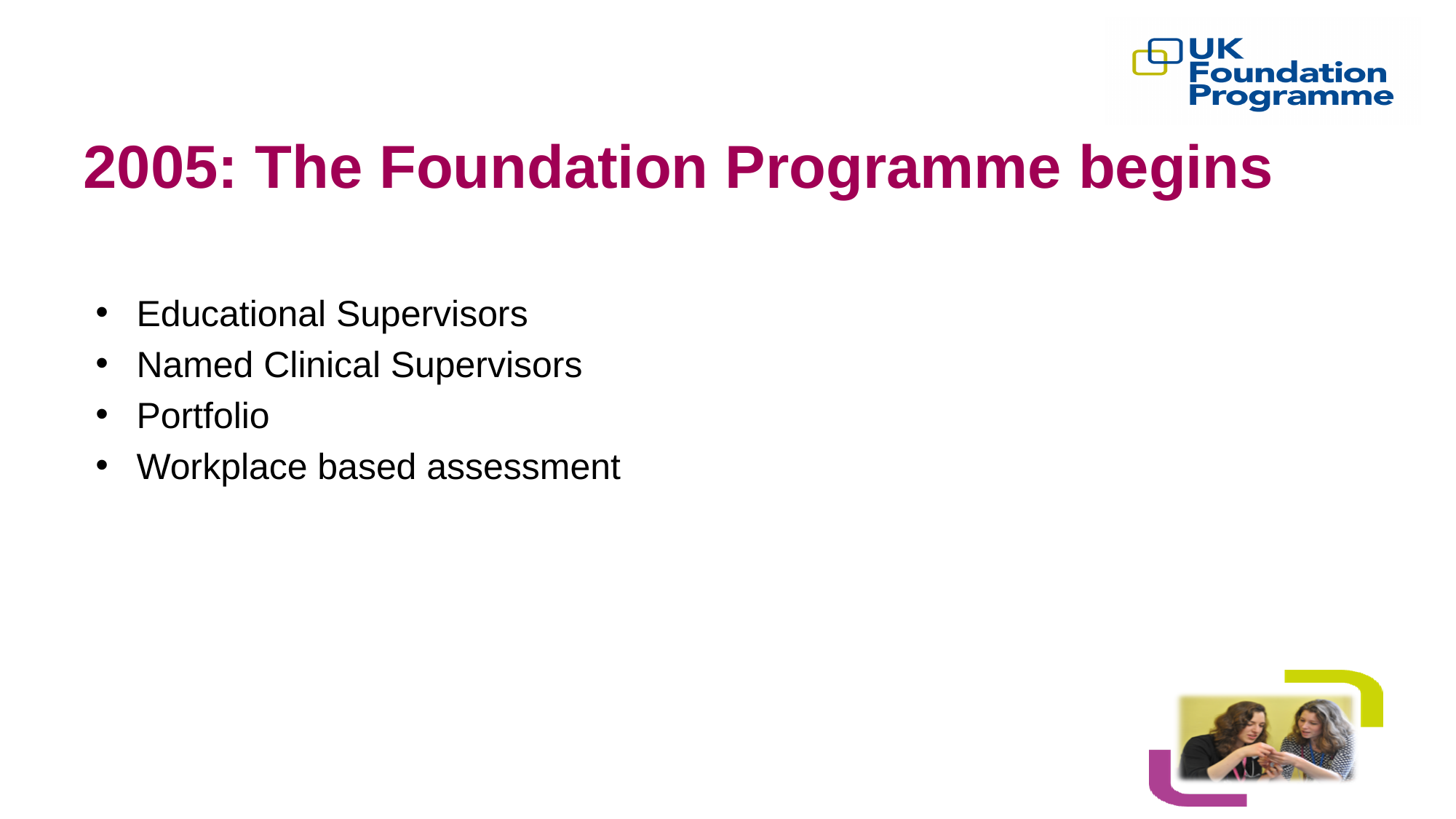

# 2005: The Foundation Programme begins
Educational Supervisors
Named Clinical Supervisors
Portfolio
Workplace based assessment